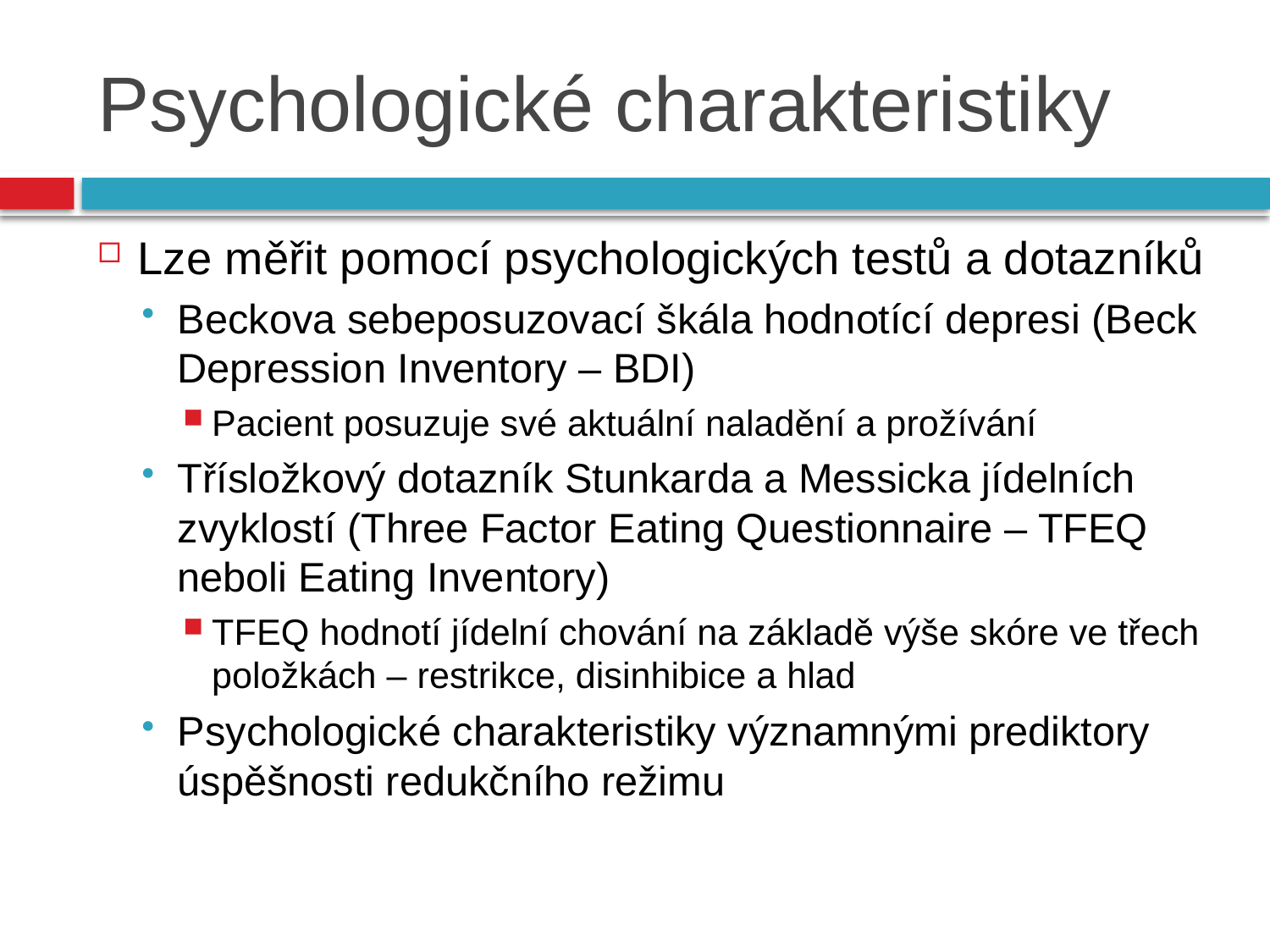

# Psychologické charakteristiky
Lze měřit pomocí psychologických testů a dotazníků
Beckova sebeposuzovací škála hodnotící depresi (Beck Depression Inventory – BDI)
Pacient posuzuje své aktuální naladění a prožívání
Třísložkový dotazník Stunkarda a Messicka jídelních zvyklostí (Three Factor Eating Questionnaire – TFEQ neboli Eating Inventory)
TFEQ hodnotí jídelní chování na základě výše skóre ve třech položkách – restrikce, disinhibice a hlad
Psychologické charakteristiky významnými prediktory úspěšnosti redukčního režimu